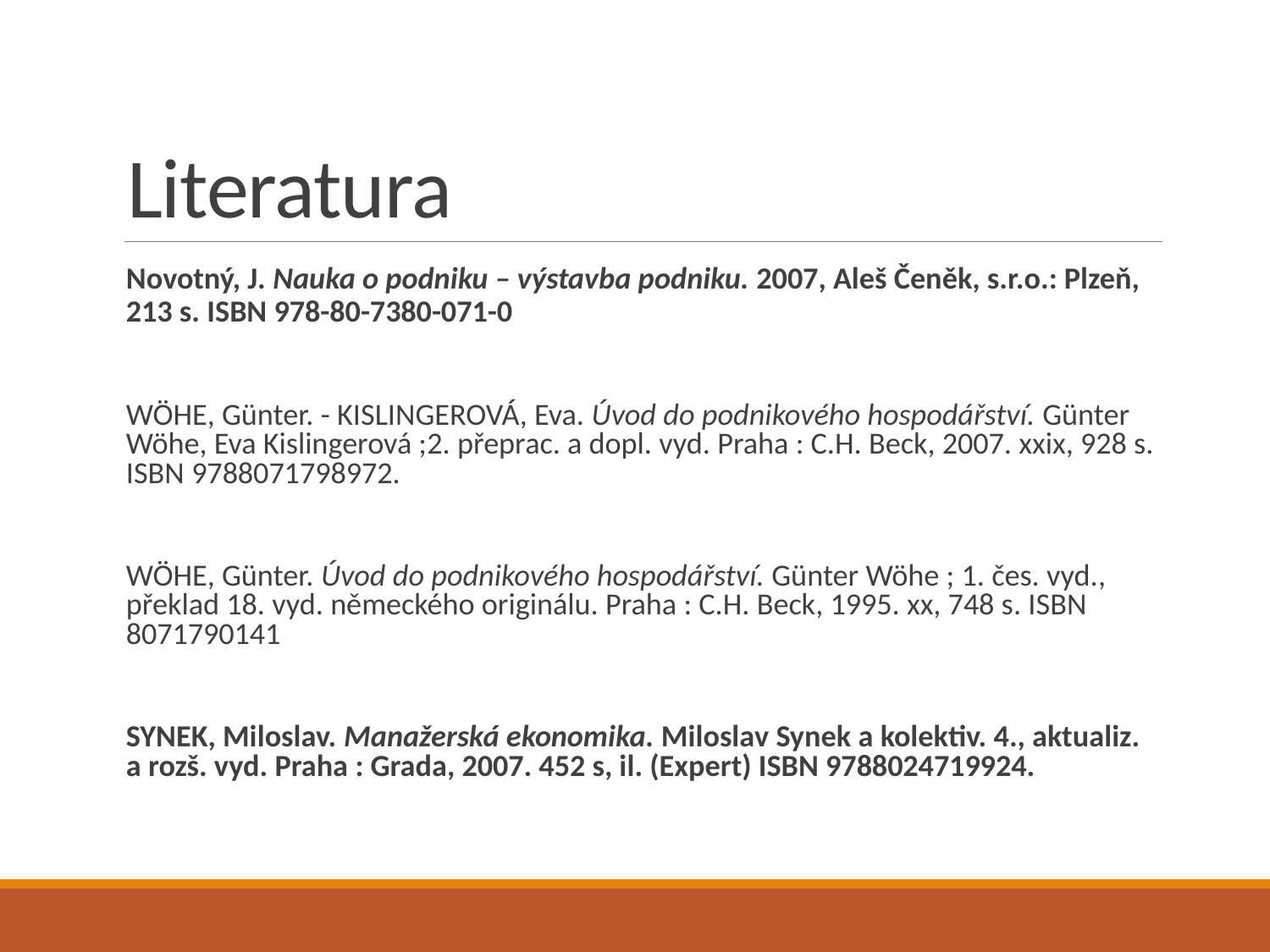

# Literatura
Novotný, J. Nauka o podniku – výstavba podniku. 2007, Aleš Čeněk, s.r.o.: Plzeň, 213 s. ISBN 978-80-7380-071-0

WÖHE, Günter. - KISLINGEROVÁ, Eva. Úvod do podnikového hospodářství. Günter Wöhe, Eva Kislingerová ;2. přeprac. a dopl. vyd. Praha : C.H. Beck, 2007. xxix, 928 s. ISBN 9788071798972.

WÖHE, Günter. Úvod do podnikového hospodářství. Günter Wöhe ; 1. čes. vyd., překlad 18. vyd. německého originálu. Praha : C.H. Beck, 1995. xx, 748 s. ISBN 8071790141

SYNEK, Miloslav. Manažerská ekonomika. Miloslav Synek a kolektiv. 4., aktualiz. a rozš. vyd. Praha : Grada, 2007. 452 s, il. (Expert) ISBN 9788024719924.